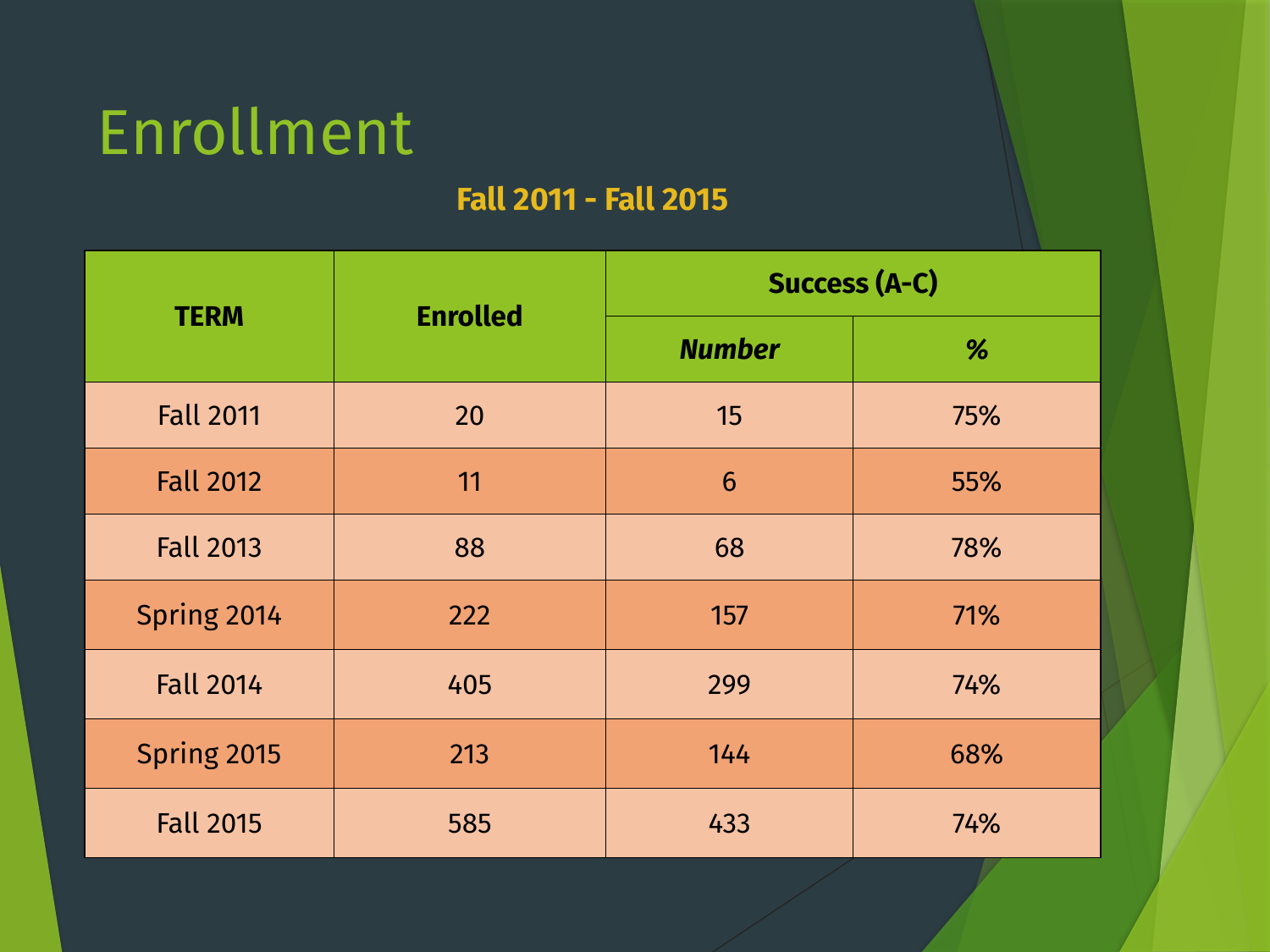

# Enrollment
| Fall 2011 - Fall 2015 |  |  |  |
| --- | --- | --- | --- |
| TERM | Enrolled | Success (A-C) |  |
|  |  | Number | % |
| Fall 2011 | 20 | 15 | 75% |
| Fall 2012 | 11 | 6 | 55% |
| Fall 2013 | 88 | 68 | 78% |
| Spring 2014 | 222 | 157 | 71% |
| Fall 2014 | 405 | 299 | 74% |
| Spring 2015 | 213 | 144 | 68% |
| Fall 2015 | 585 | 433 | 74% |